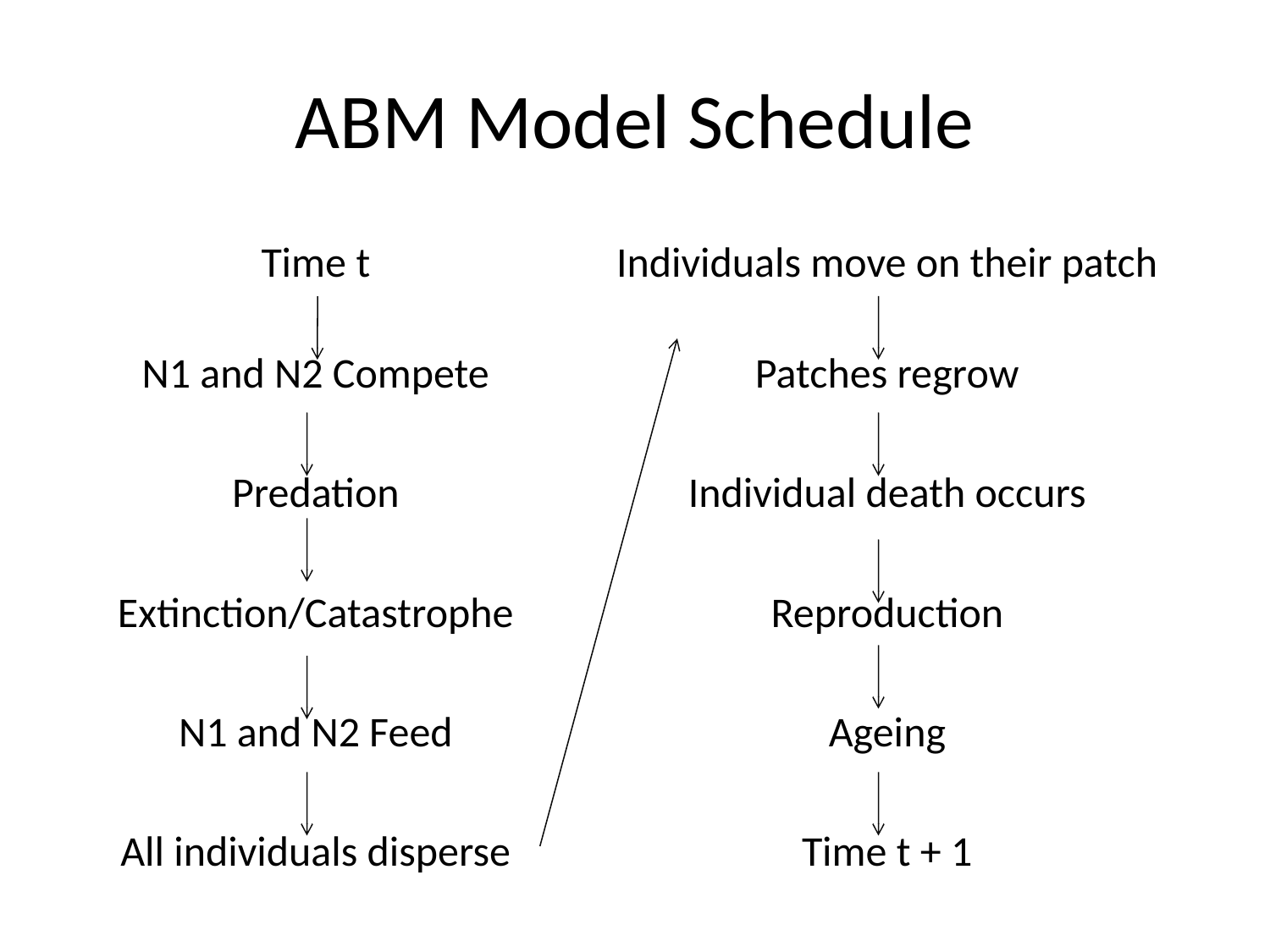

# ABM Model Schedule
| Time t | Individuals move on their patch |
| --- | --- |
| N1 and N2 Compete | Patches regrow |
| Predation | Individual death occurs |
| Extinction/Catastrophe | Reproduction |
| N1 and N2 Feed | Ageing |
| All individuals disperse | Time t + 1 |